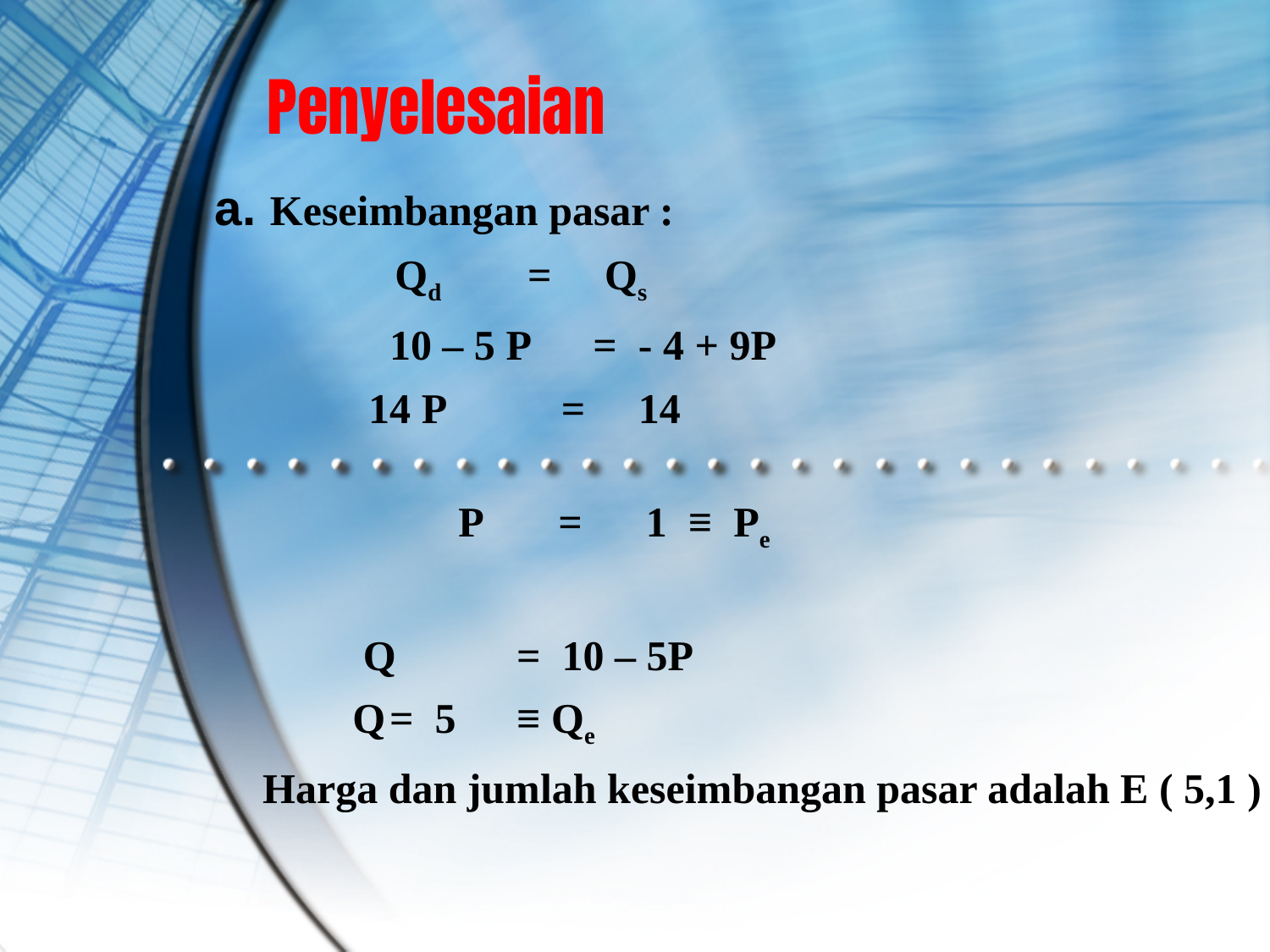

# Penyelesaian
a. Keseimbangan pasar :
                 Qd              =     Qs
		10 – 5 P      =  - 4 + 9P
	          14 P           =     14
                       P       =      1  ≡  Pe

              Q	=  10 – 5P
             Q	=  5	≡ Qe
	Harga dan jumlah keseimbangan pasar adalah E ( 5,1 )